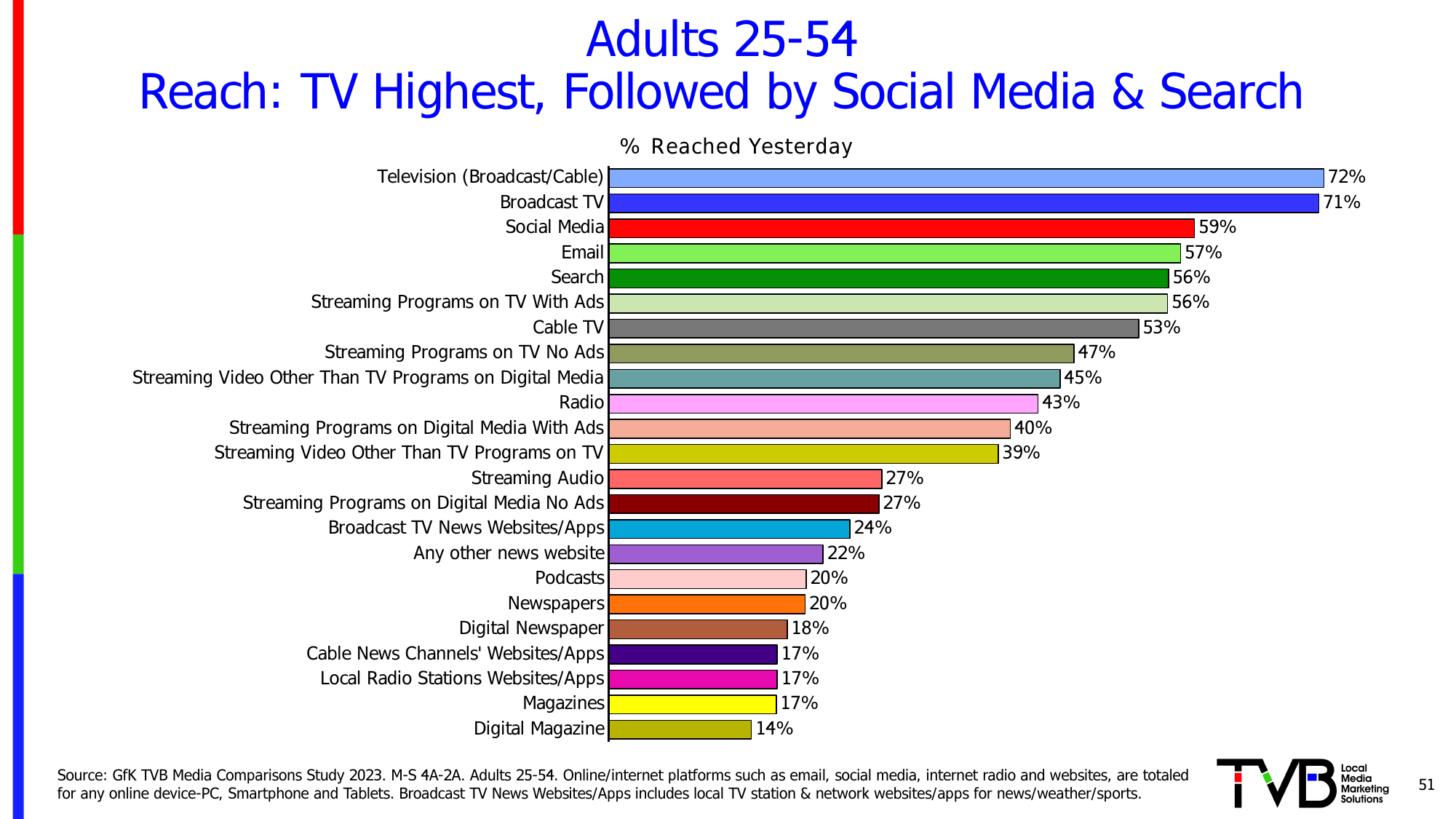

# Adults 25-54 Reach: TV Highest, Followed by Social Media & Search
% Reached Yesterday

### Chart

| Category | Column2 |
|---|---|
| Television (Broadcast/Cable) | 0.718 |
| Broadcast TV | 0.713 |
| Social Media | 0.588 |
| Email | 0.574 |
| Search | 0.562 |
| Streaming Programs on TV With Ads | 0.561 |
| Cable TV | 0.532 |
| Streaming Programs on TV No Ads | 0.467 |
| Streaming Video Other Than TV Programs on Digital Media | 0.453 |
| Radio | 0.431 |
| Streaming Programs on Digital Media With Ads | 0.403 |
| Streaming Video Other Than TV Programs on TV | 0.391 |
| Streaming Audio | 0.274 |
| Streaming Programs on Digital Media No Ads | 0.271 |
| Broadcast TV News Websites/Apps | 0.242 |
| Any other news website | 0.215 |
| Podcasts | 0.198 |
| Newspapers | 0.197 |
| Digital Newspaper | 0.179 |
| Cable News Channels' Websites/Apps | 0.169 |
| Local Radio Stations Websites/Apps | 0.169 |
| Magazines | 0.168 |
| Digital Magazine | 0.143 |
Source: GfK TVB Media Comparisons Study 2023. M-S 4A-2A. Adults 25-54. Online/internet platforms such as email, social media, internet radio and websites, are totaled for any online device-PC, Smartphone and Tablets. Broadcast TV News Websites/Apps includes local TV station & network websites/apps for news/weather/sports.
51